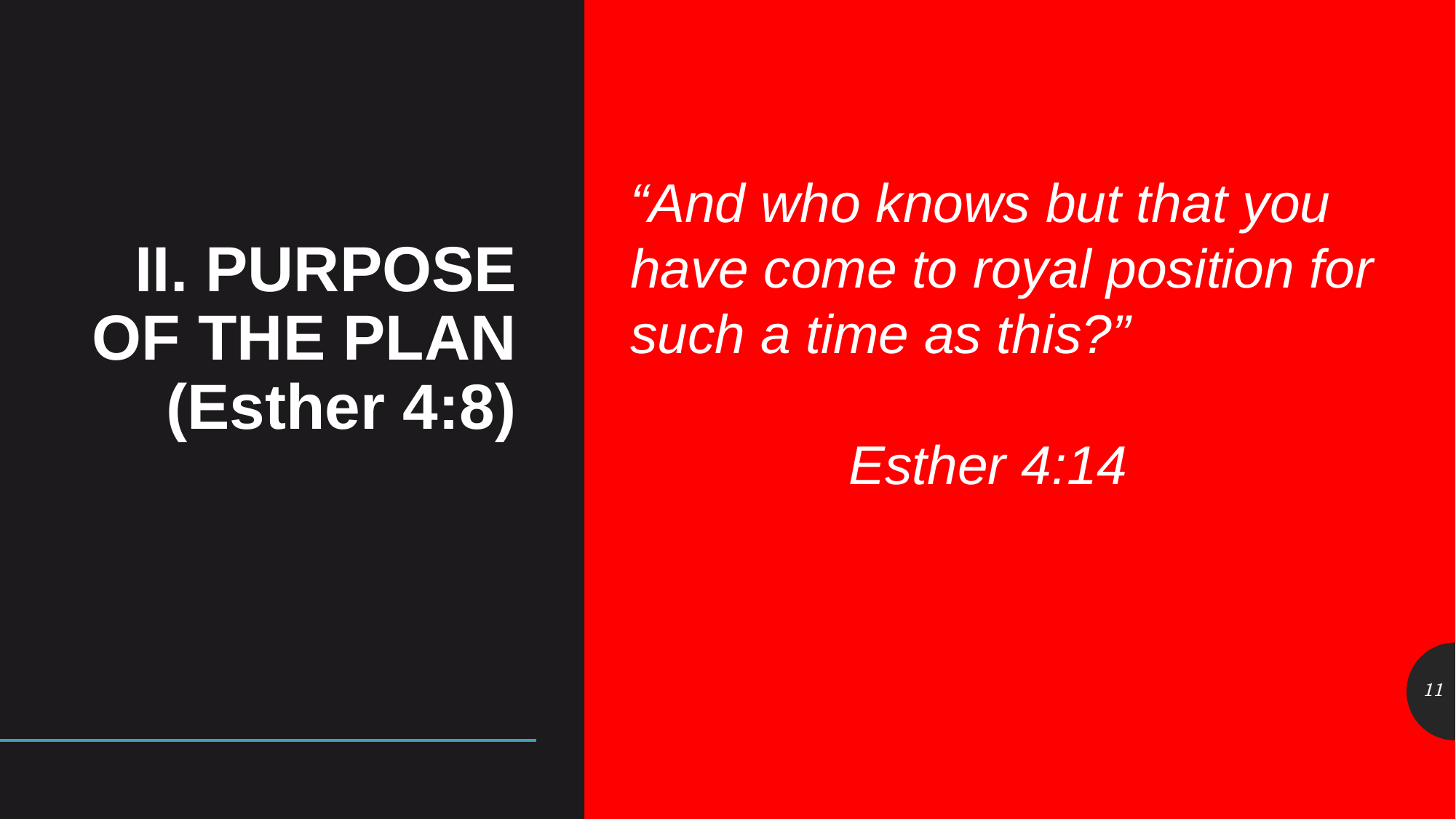

“And who knows but that you have come to royal position for such a time as this?”
								Esther 4:14
# II. PURPOSE OF THE PLAN (Esther 4:8)
11